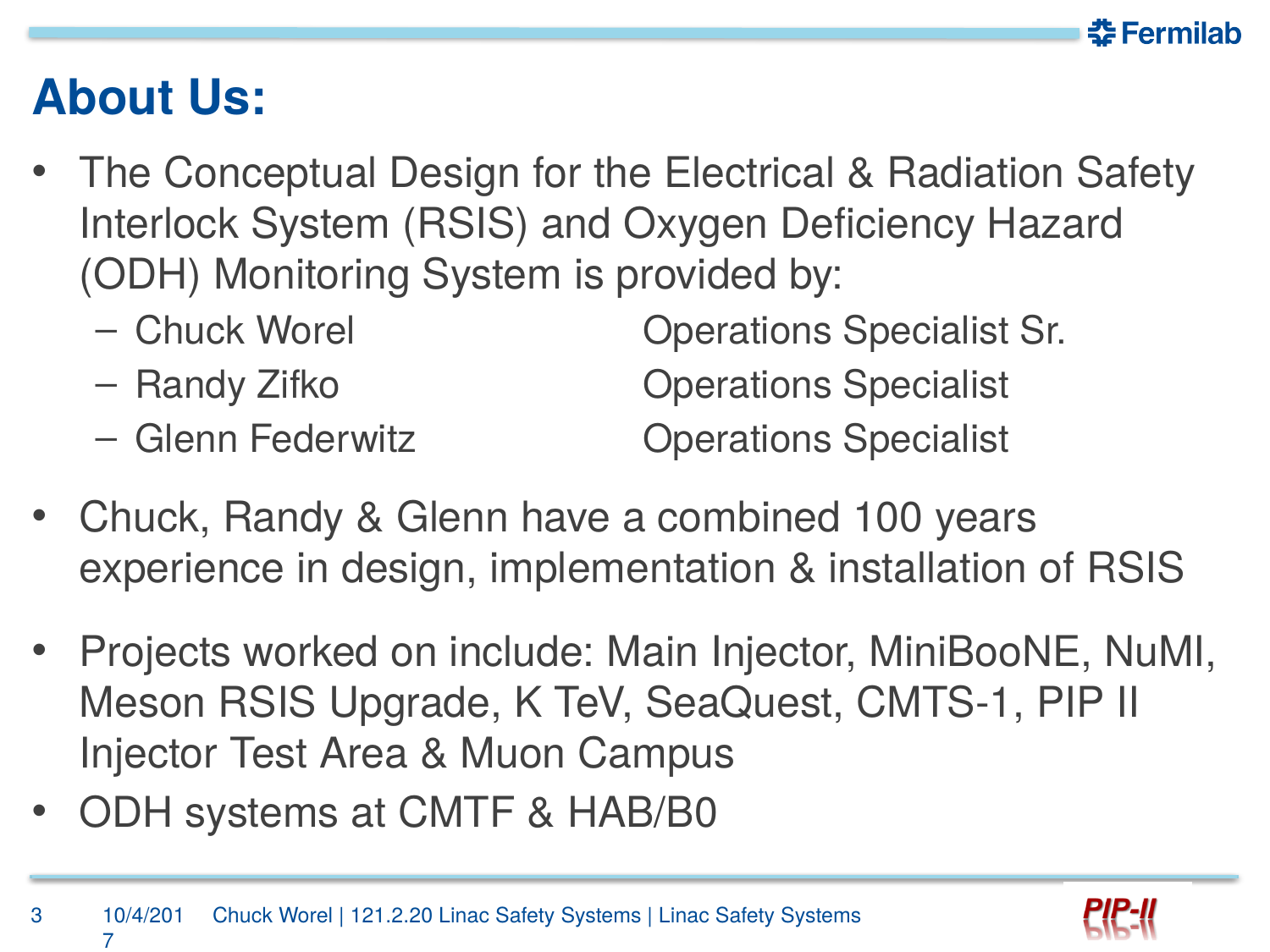

# About Us:
The Conceptual Design for the Electrical & Radiation Safety Interlock System (RSIS) and Oxygen Deficiency Hazard (ODH) Monitoring System is provided by:
Chuck Worel			Operations Specialist Sr.
Randy Zifko 			Operations Specialist
Glenn Federwitz 		Operations Specialist
Chuck, Randy & Glenn have a combined 100 years experience in design, implementation & installation of RSIS

Projects worked on include: Main Injector, MiniBooNE, NuMI, Meson RSIS Upgrade, K TeV, SeaQuest, CMTS-1, PIP II Injector Test Area & Muon Campus
ODH systems at CMTF & HAB/B0

3
10/4/2017
Chuck Worel | 121.2.20 Linac Safety Systems | Linac Safety Systems